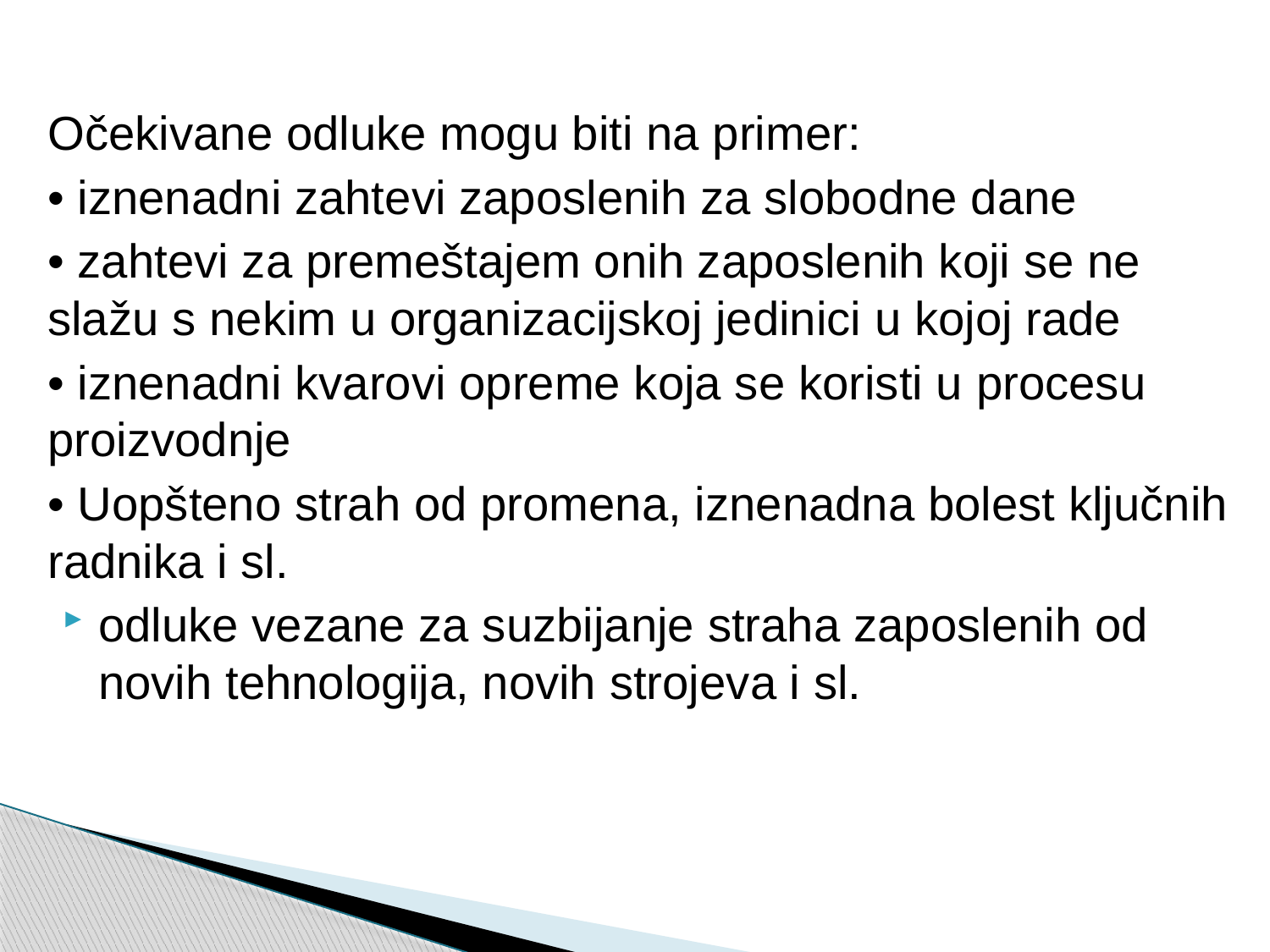

#
Očekivane odluke mogu biti na primer:
• iznenadni zahtevi zaposlenih za slobodne dane
• zahtevi za premeštajem onih zaposlenih koji se ne slažu s nekim u organizacijskoj jedinici u kojoj rade
• iznenadni kvarovi opreme koja se koristi u procesu proizvodnje
• Uopšteno strah od promena, iznenadna bolest ključnih radnika i sl.
odluke vezane za suzbijanje straha zaposlenih od novih tehnologija, novih strojeva i sl.